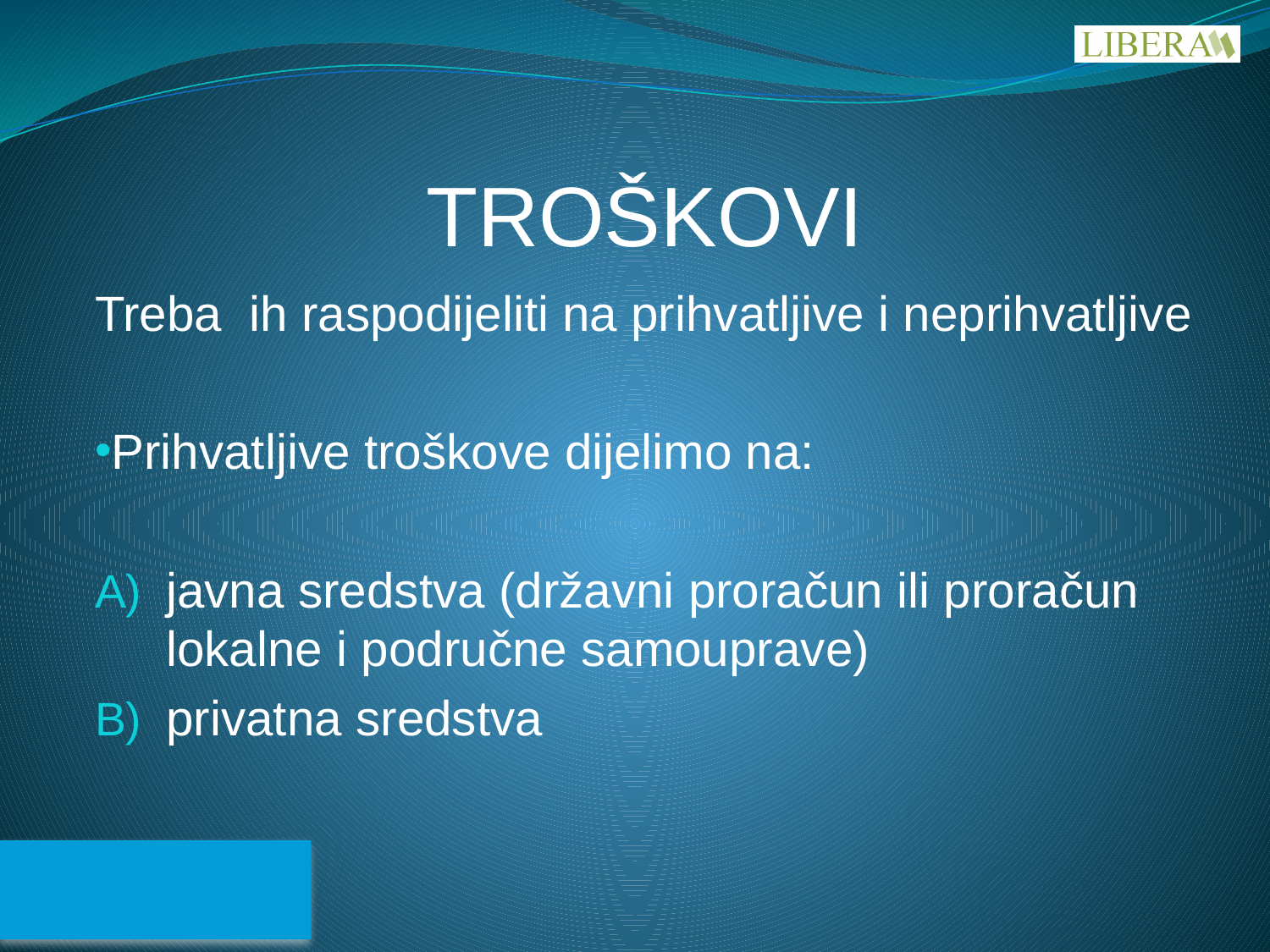

# TROŠKOVI
Treba  ih raspodijeliti na prihvatljive i neprihvatljive

Prihvatljive troškove dijelimo na:

javna sredstva (državni proračun ili proračun lokalne i područne samouprave)
privatna sredstva